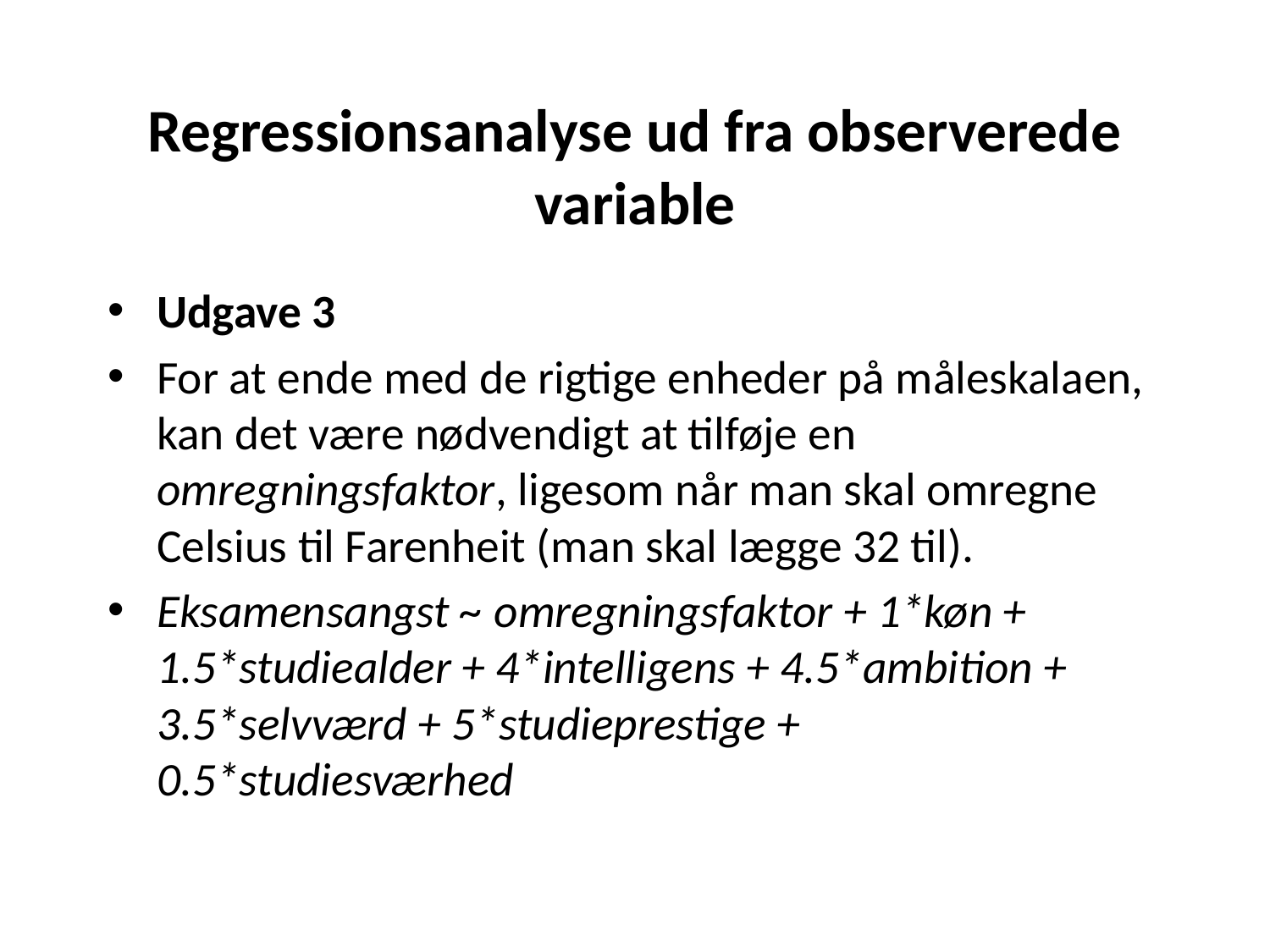

# Regressionsanalyse ud fra observerede variable
Udgave 3
For at ende med de rigtige enheder på måleskalaen, kan det være nødvendigt at tilføje en omregningsfaktor, ligesom når man skal omregne Celsius til Farenheit (man skal lægge 32 til).
Eksamensangst ~ omregningsfaktor + 1*køn + 1.5*studiealder + 4*intelligens + 4.5*ambition + 3.5*selvværd + 5*studieprestige + 0.5*studiesværhed